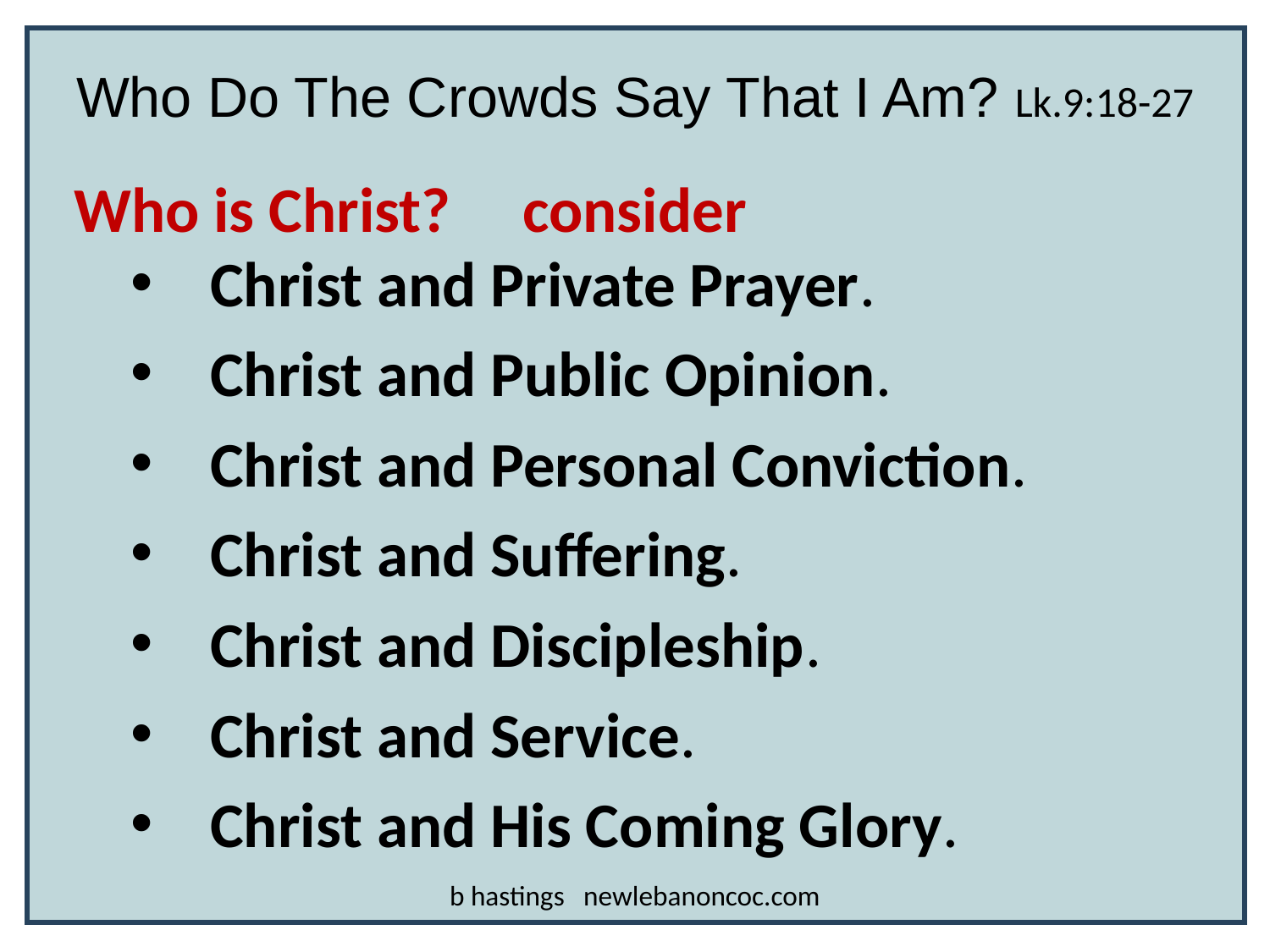

Who Do The Crowds Say That I Am? Lk.9:18-27
Who is Christ?     consider
Christ and Private Prayer.
Christ and Public Opinion.
Christ and Personal Conviction.
Christ and Suffering.
Christ and Discipleship.
Christ and Service.
Christ and His Coming Glory.
b hastings   newlebanoncoc.com